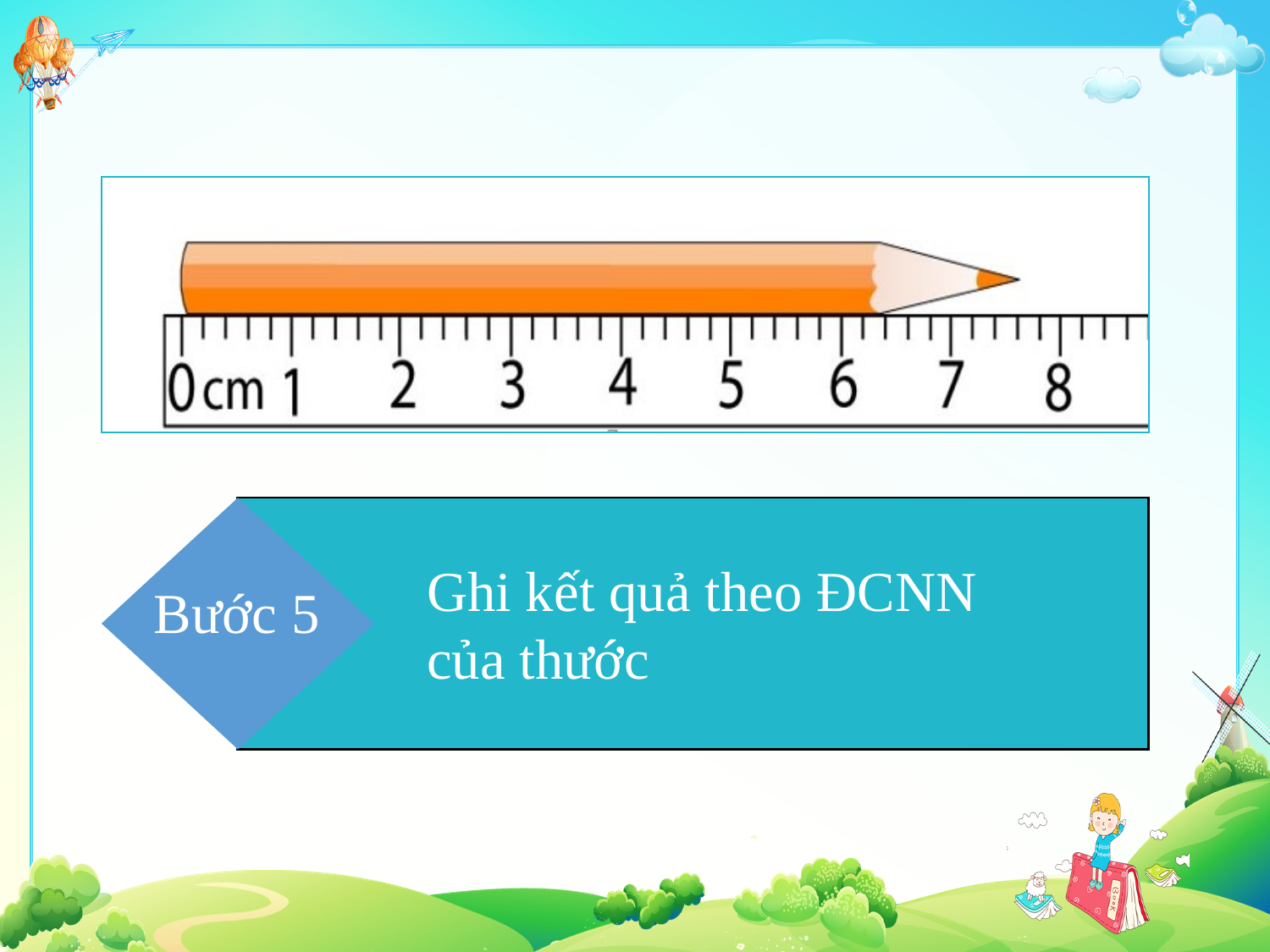

Ghi kết quả theo ĐCNN của thước
Bước 5